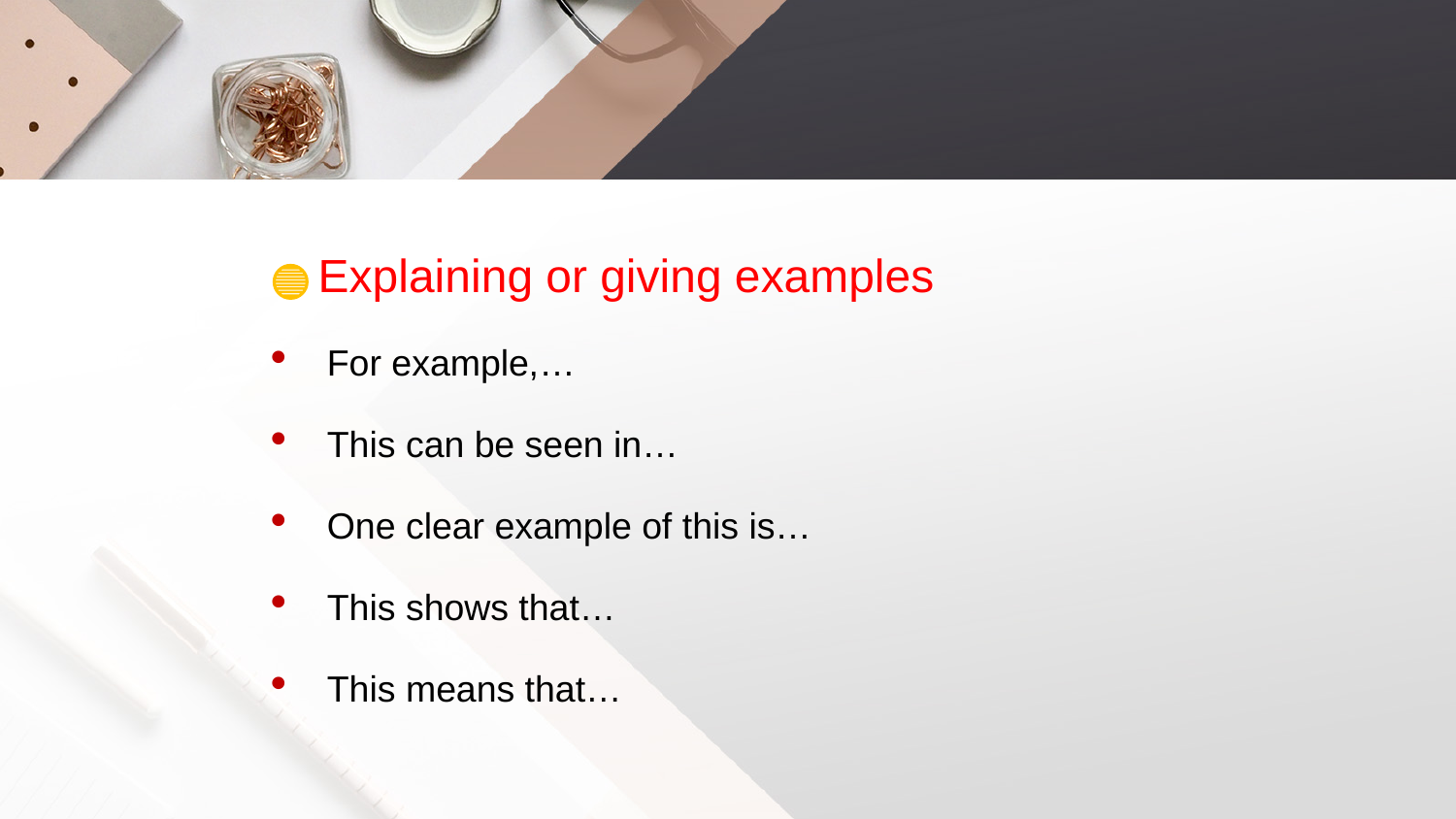

🔵 Explaining or giving examples
For example,…
This can be seen in…
One clear example of this is…
This shows that…
This means that…